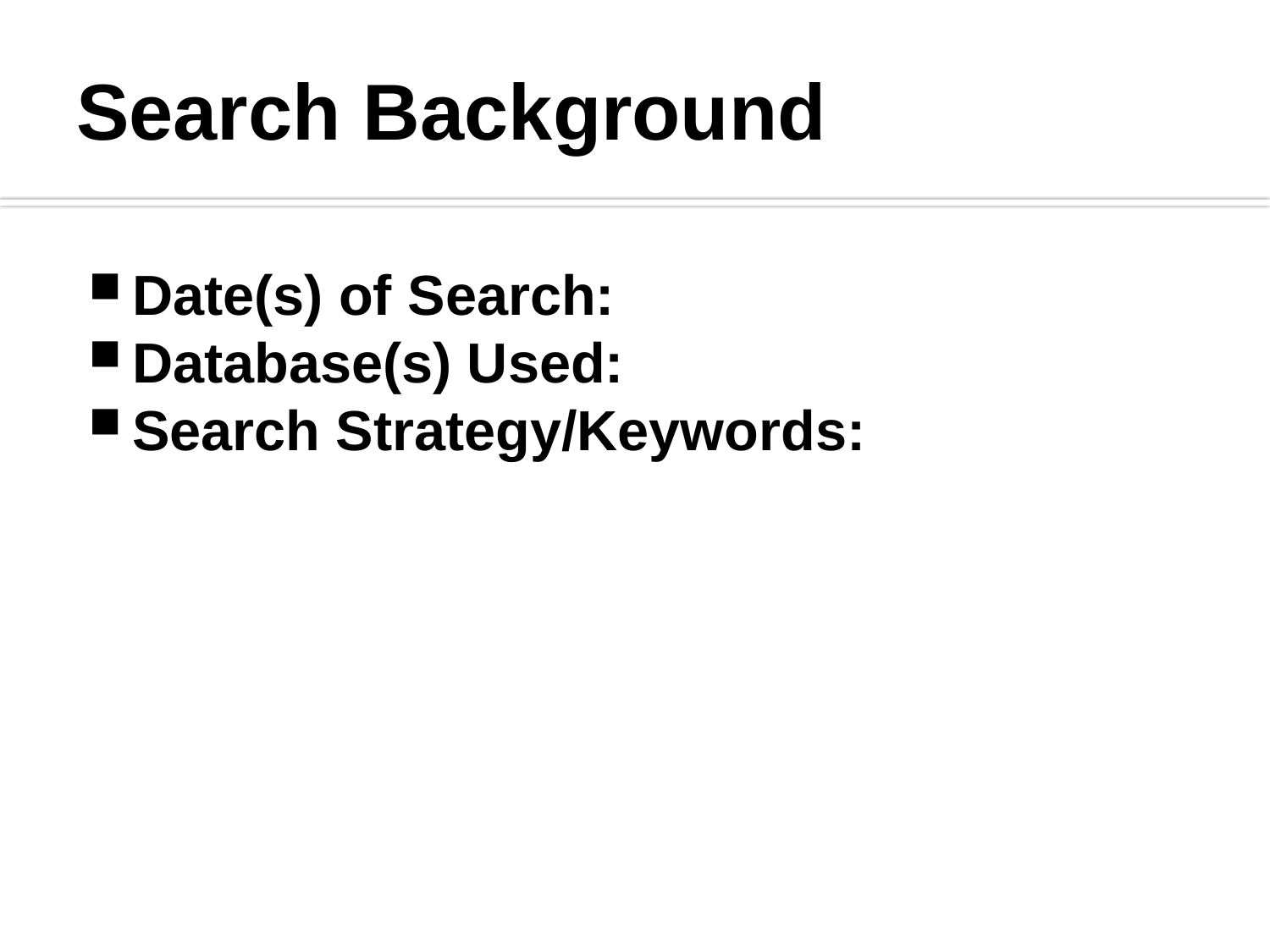

# Search Background
Date(s) of Search:
Database(s) Used:
Search Strategy/Keywords: